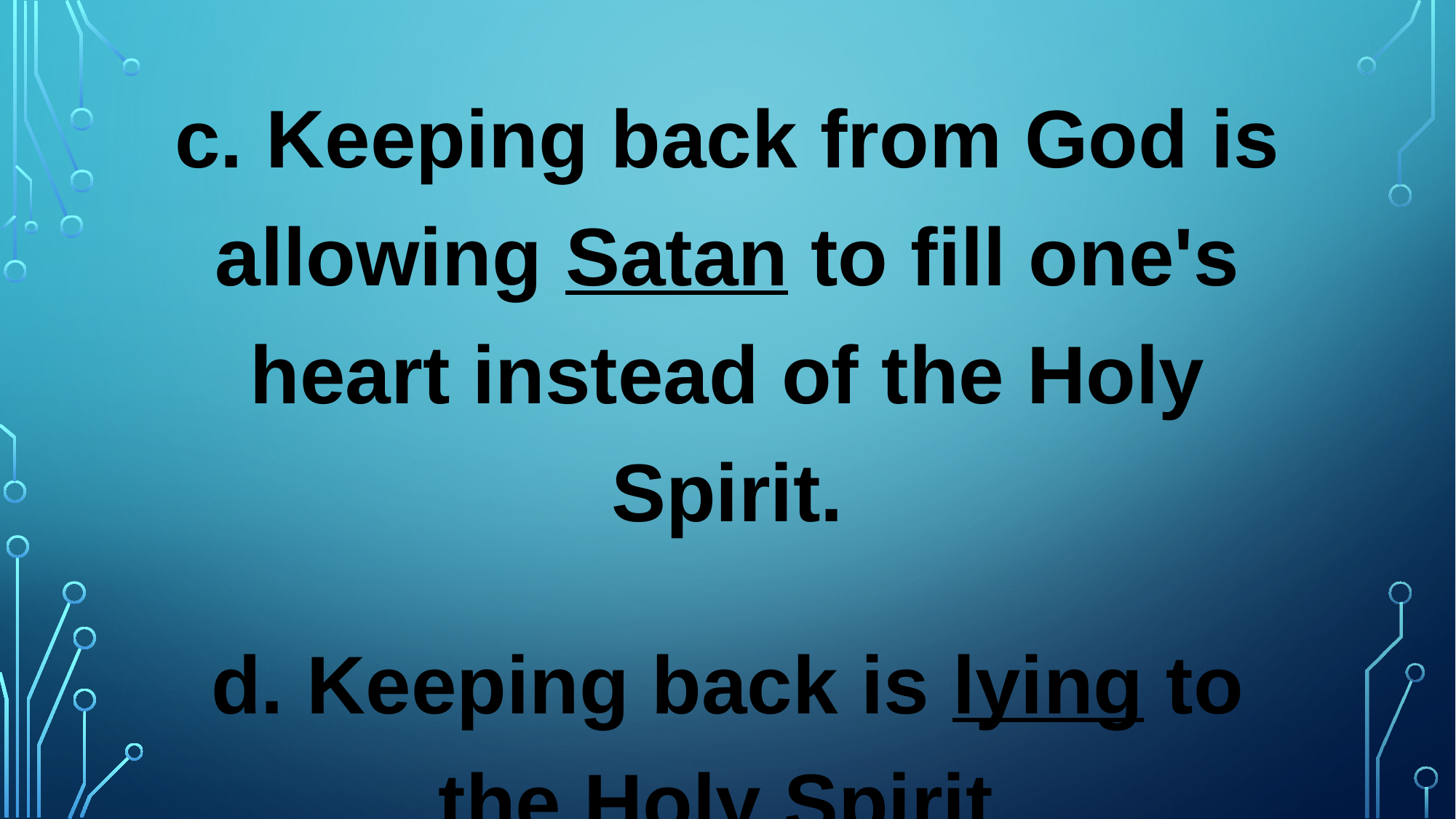

c. Keeping back from God is allowing Satan to fill one's heart instead of the Holy Spirit.

d. Keeping back is lying to the Holy Spirit.
#